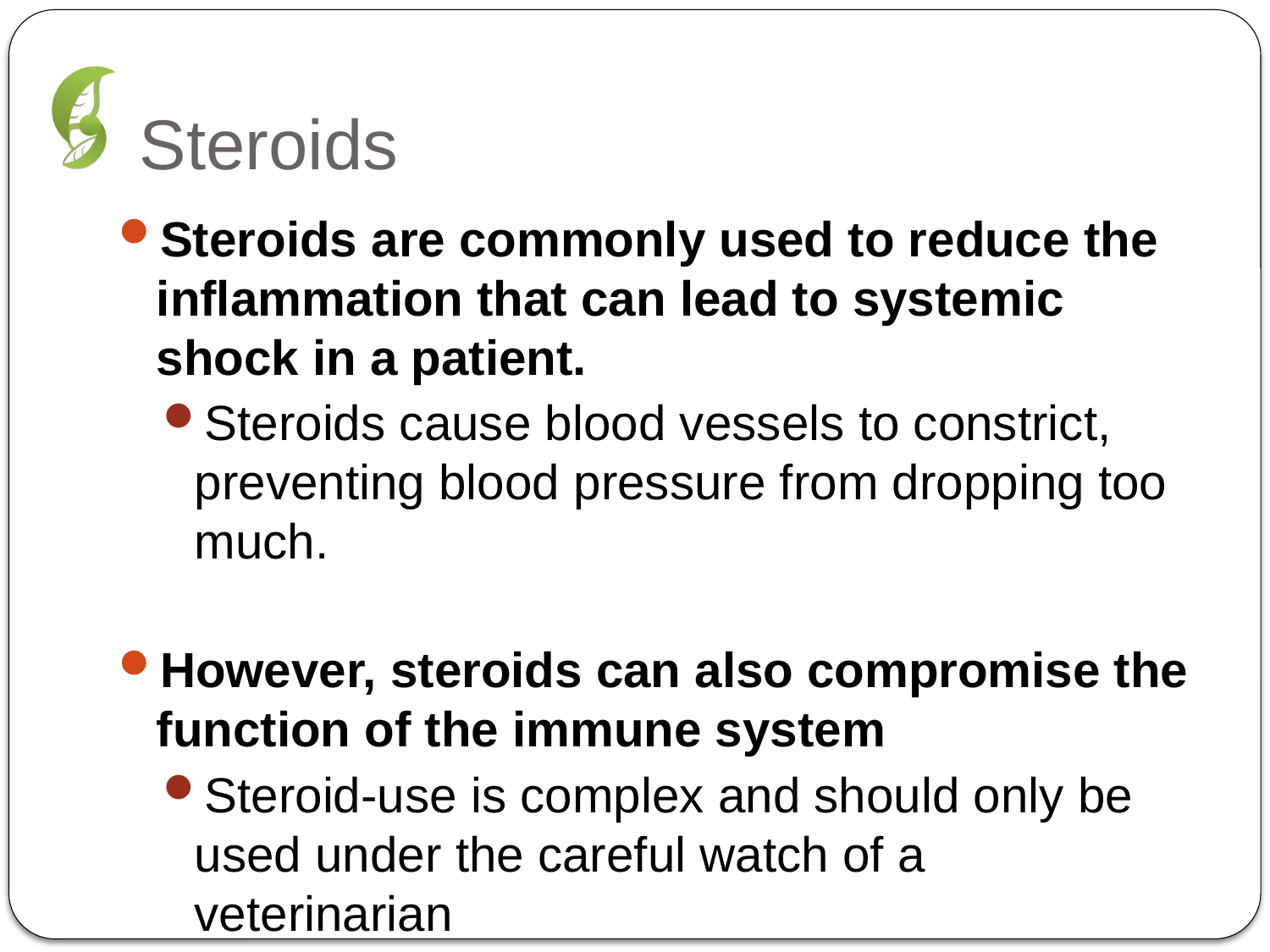

# Steroids
Steroids are commonly used to reduce the inflammation that can lead to systemic shock in a patient.
Steroids cause blood vessels to constrict, preventing blood pressure from dropping too much.
However, steroids can also compromise the function of the immune system
Steroid-use is complex and should only be used under the careful watch of a veterinarian